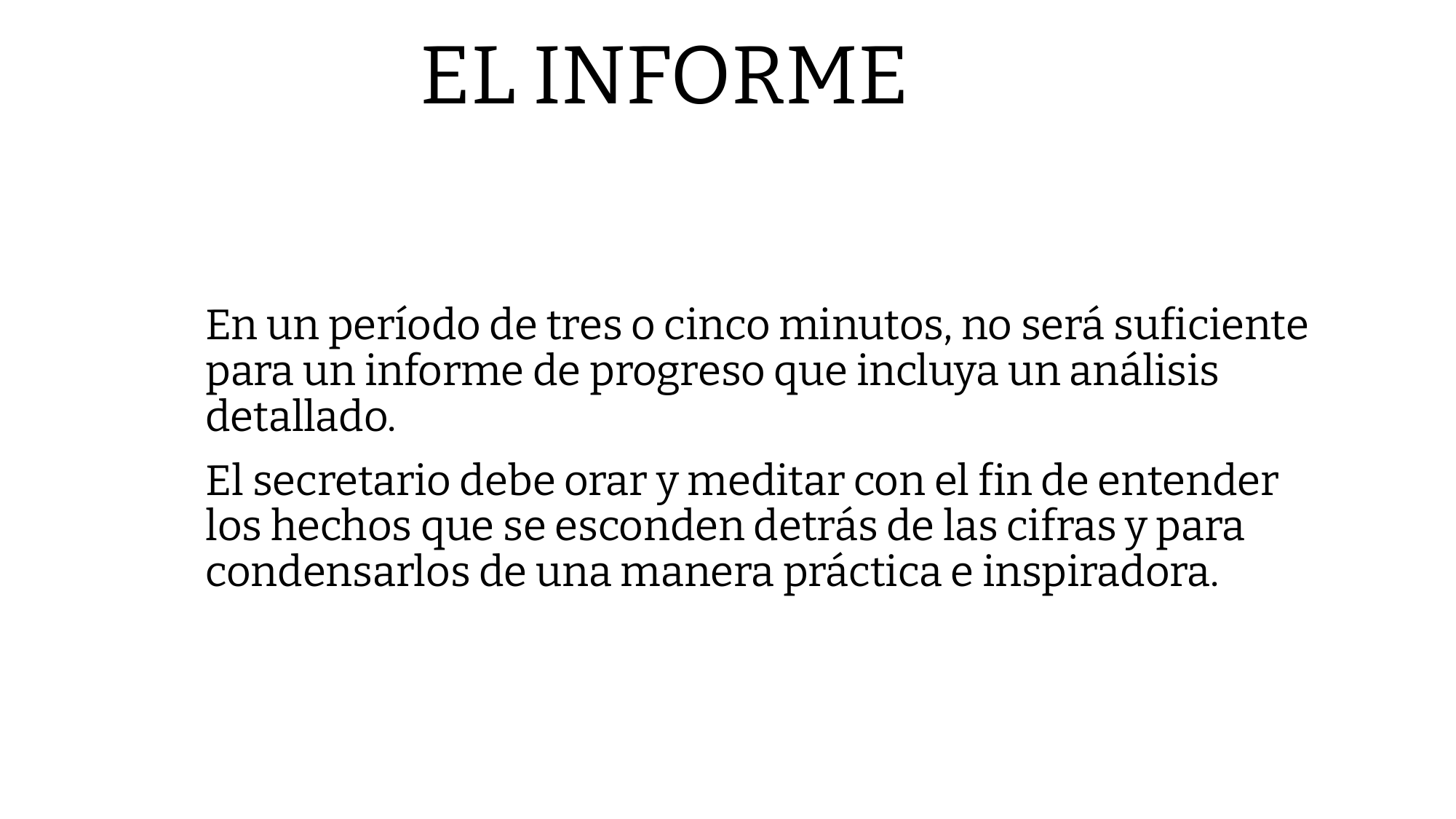

# El informe
En un período de tres o cinco minutos, no será suficiente para un informe de progreso que incluya un análisis detallado.
El secretario debe orar y meditar con el fin de entender los hechos que se esconden detrás de las cifras y para condensarlos de una manera práctica e inspiradora.